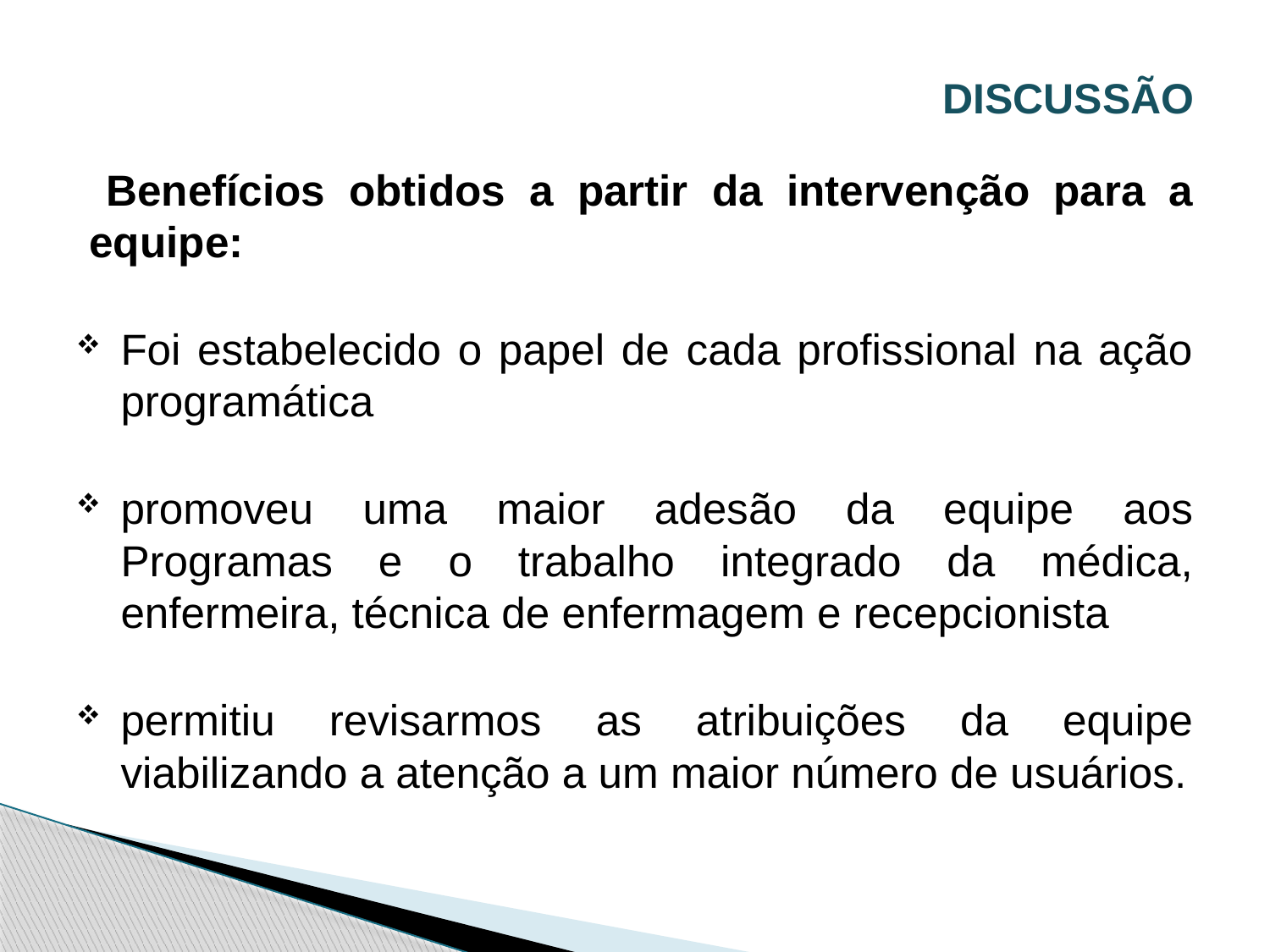

# DISCUSSÃO
 Benefícios obtidos a partir da intervenção para a equipe:

Foi estabelecido o papel de cada profissional na ação programática

promoveu uma maior adesão da equipe aos Programas e o trabalho integrado da médica, enfermeira, técnica de enfermagem e recepcionista

permitiu revisarmos as atribuições da equipe viabilizando a atenção a um maior número de usuários.